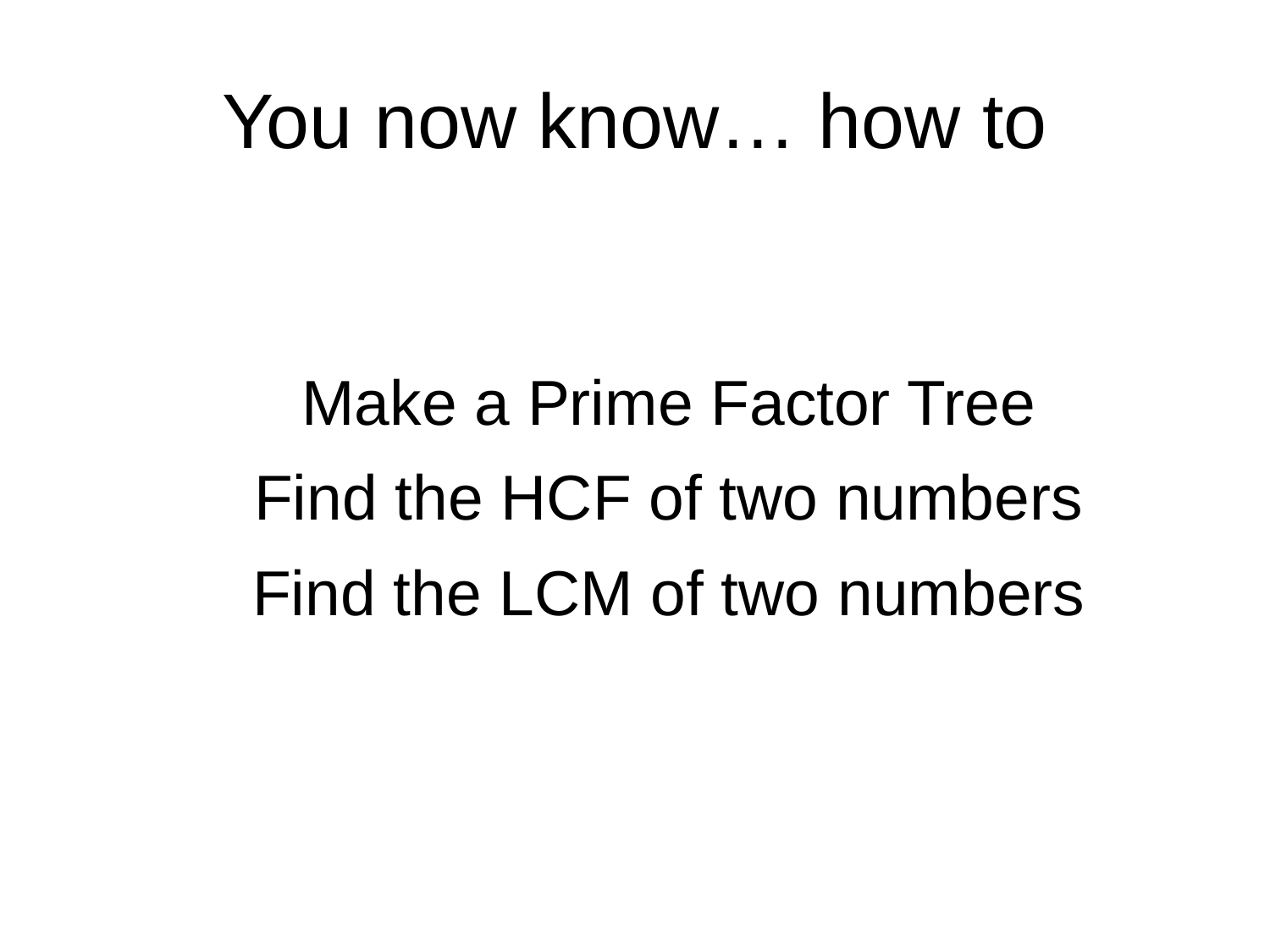

You now know… how to

Make a Prime Factor Tree
Find the HCF of two numbers
Find the LCM of two numbers